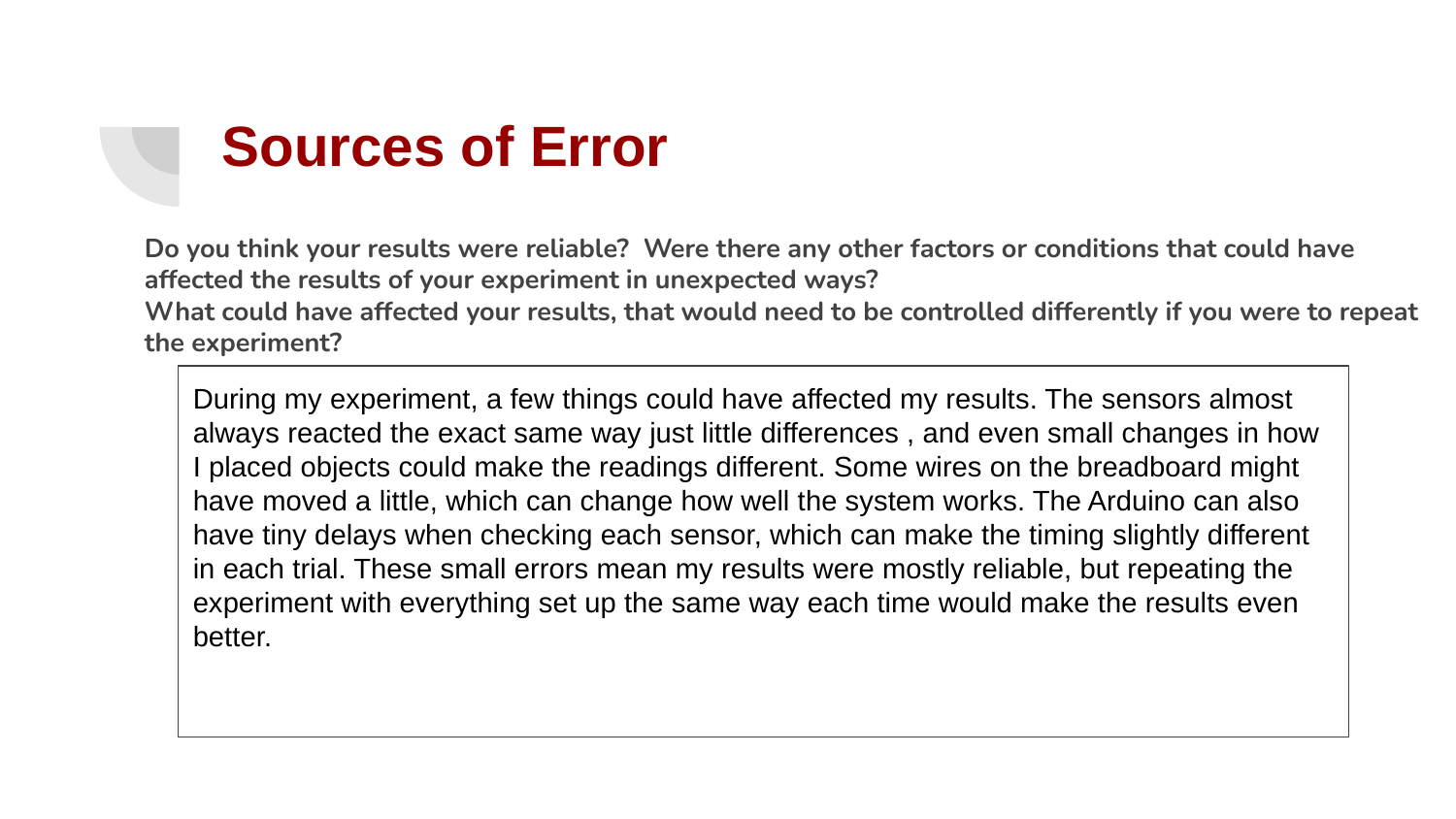

# Sources of Error
Do you think your results were reliable?  Were there any other factors or conditions that could have affected the results of your experiment in unexpected ways?
What could have affected your results, that would need to be controlled differently if you were to repeat the experiment?
During my experiment, a few things could have affected my results. The sensors almost always reacted the exact same way just little differences , and even small changes in how I placed objects could make the readings different. Some wires on the breadboard might have moved a little, which can change how well the system works. The Arduino can also have tiny delays when checking each sensor, which can make the timing slightly different in each trial. These small errors mean my results were mostly reliable, but repeating the experiment with everything set up the same way each time would make the results even better.